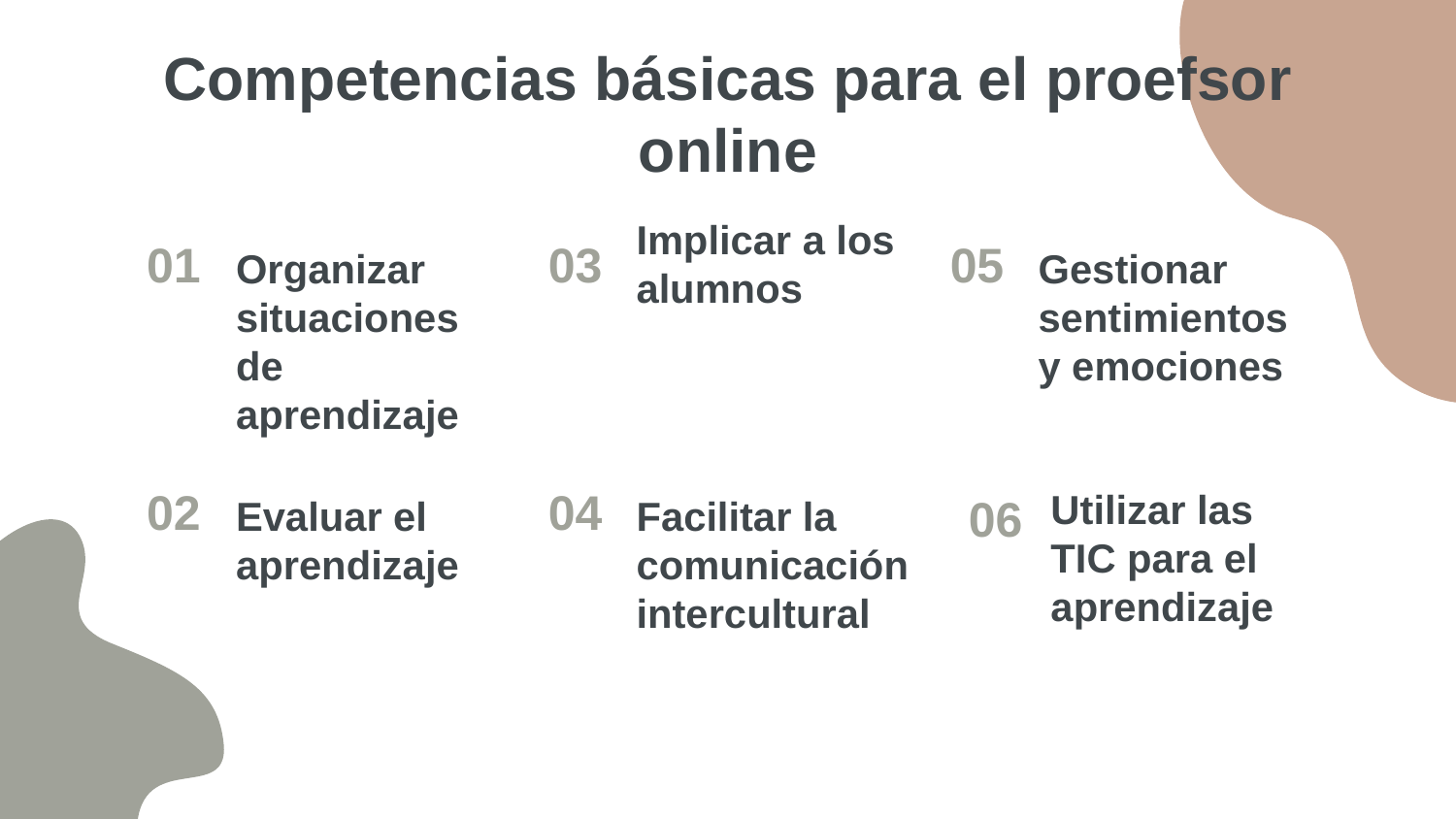

# Competencias básicas para el proefsor online
Implicar a los alumnos
01
Organizar situaciones de aprendizaje
03
05
Gestionar sentimientos y emociones
Utilizar las TIC para el aprendizaje
02
04
Evaluar el aprendizaje
Facilitar la comunicación intercultural
06